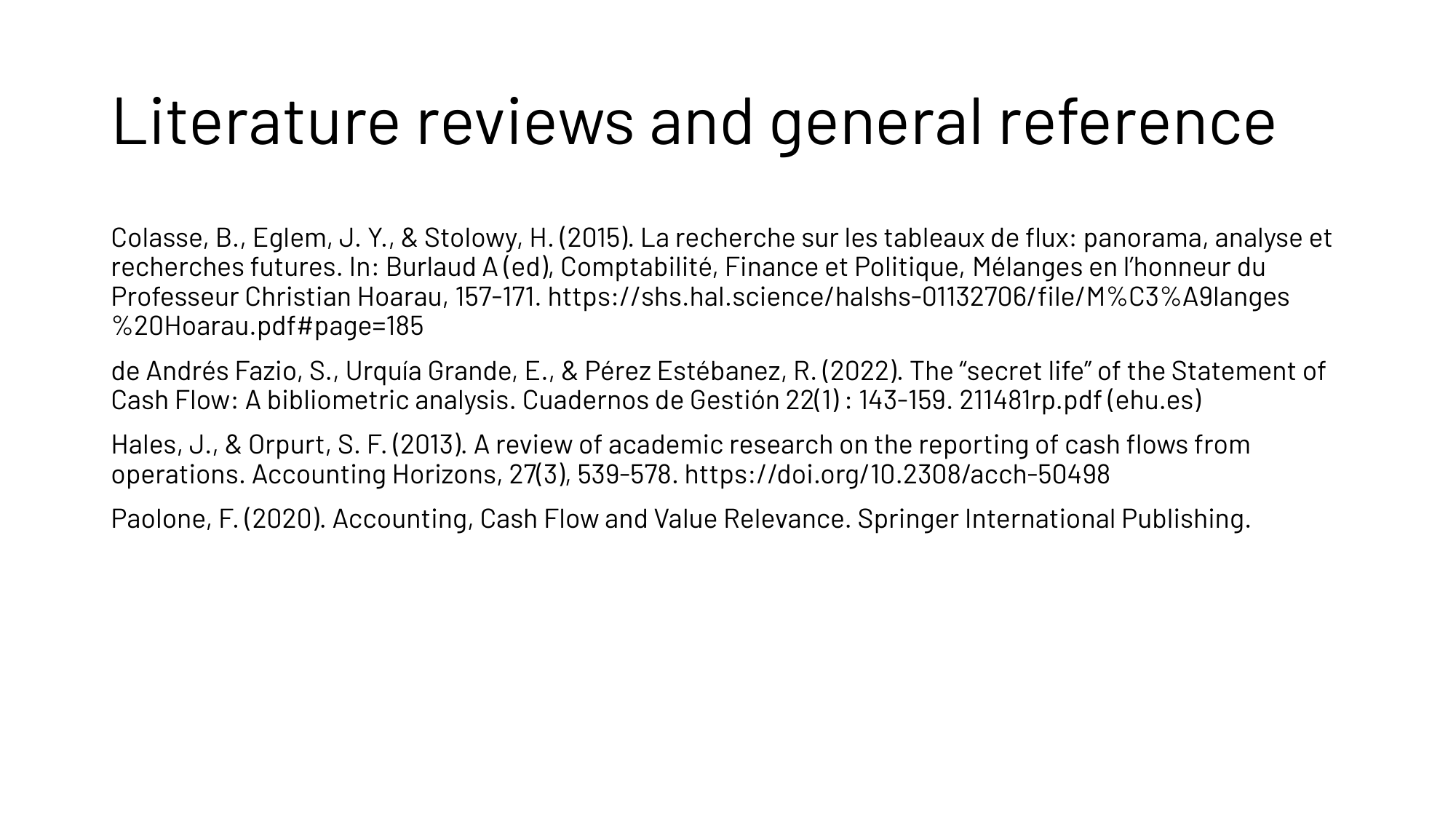

# Literature reviews and general reference
Colasse, B., Eglem, J. Y., & Stolowy, H. (2015). La recherche sur les tableaux de flux: panorama, analyse et recherches futures. In: Burlaud A (ed), Comptabilité, Finance et Politique, Mélanges en l’honneur du Professeur Christian Hoarau, 157-171. https://shs.hal.science/halshs-01132706/file/M%C3%A9langes%20Hoarau.pdf#page=185
de Andrés Fazio, S., Urquía Grande, E., & Pérez Estébanez, R. (2022). The “secret life” of the Statement of Cash Flow: A bibliometric analysis. Cuadernos de Gestión 22(1) : 143-159. 211481rp.pdf (ehu.es)
Hales, J., & Orpurt, S. F. (2013). A review of academic research on the reporting of cash flows from operations. Accounting Horizons, 27(3), 539-578. https://doi.org/10.2308/acch-50498
Paolone, F. (2020). Accounting, Cash Flow and Value Relevance. Springer International Publishing.